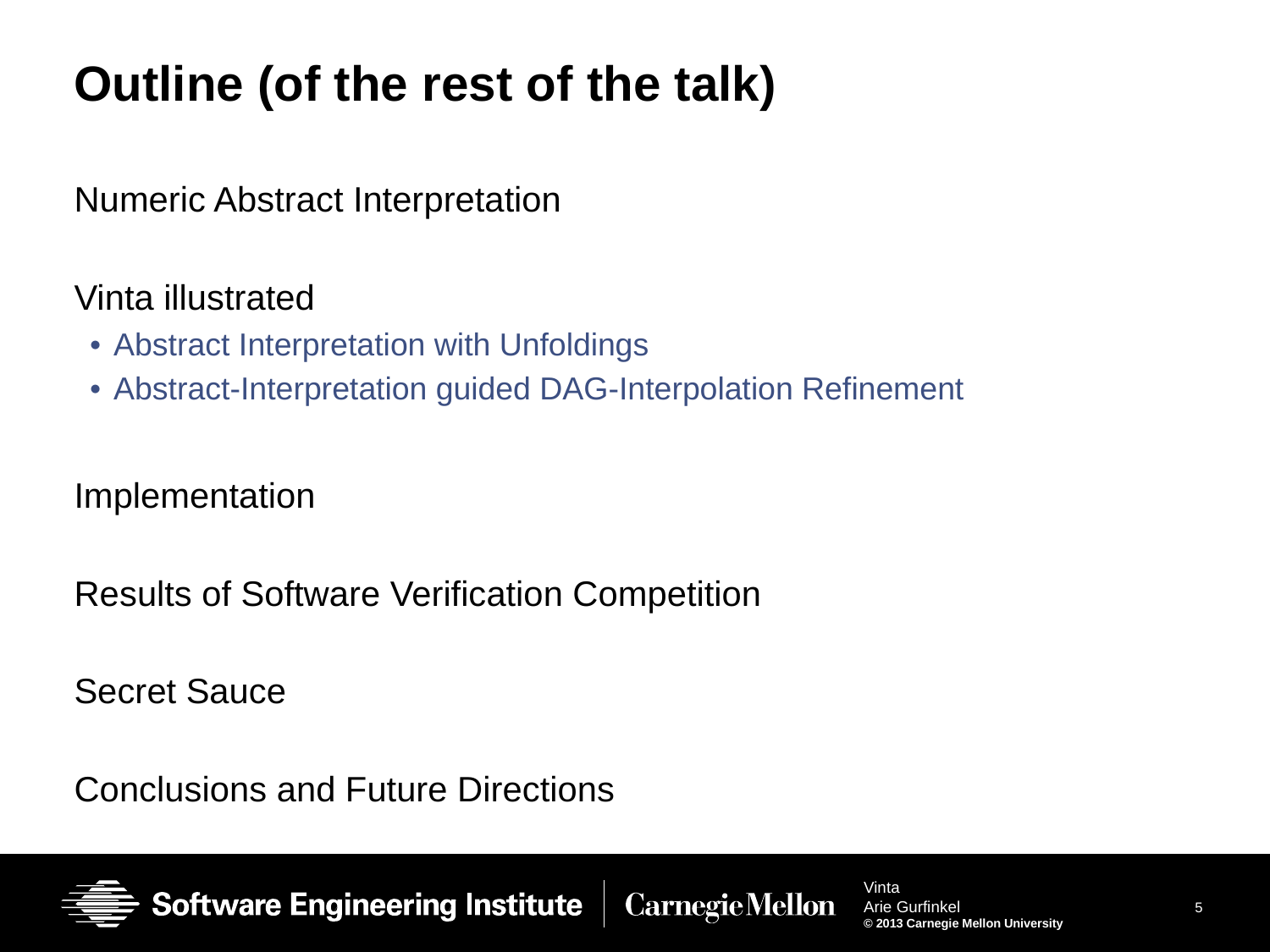

# Outline (of the rest of the talk)
Numeric Abstract Interpretation

Vinta illustrated
Abstract Interpretation with Unfoldings
Abstract-Interpretation guided DAG-Interpolation Refinement

Implementation

Results of Software Verification Competition

Secret Sauce

Conclusions and Future Directions